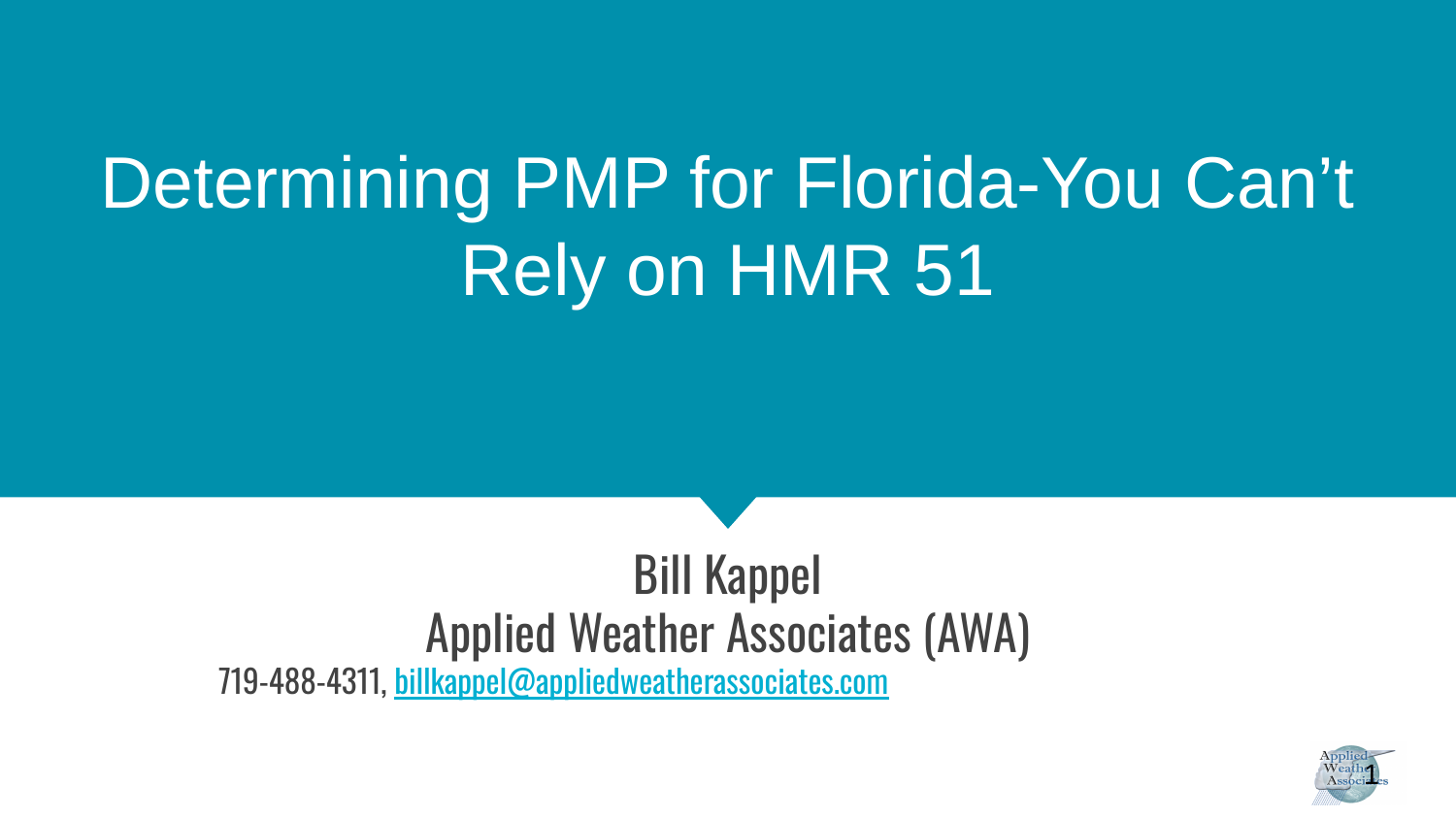

# Determining PMP for Florida-You Can’t Rely on HMR 51

Bill Kappel
Applied Weather Associates (AWA)
719-488-4311, billkappel@appliedweatherassociates.com
1